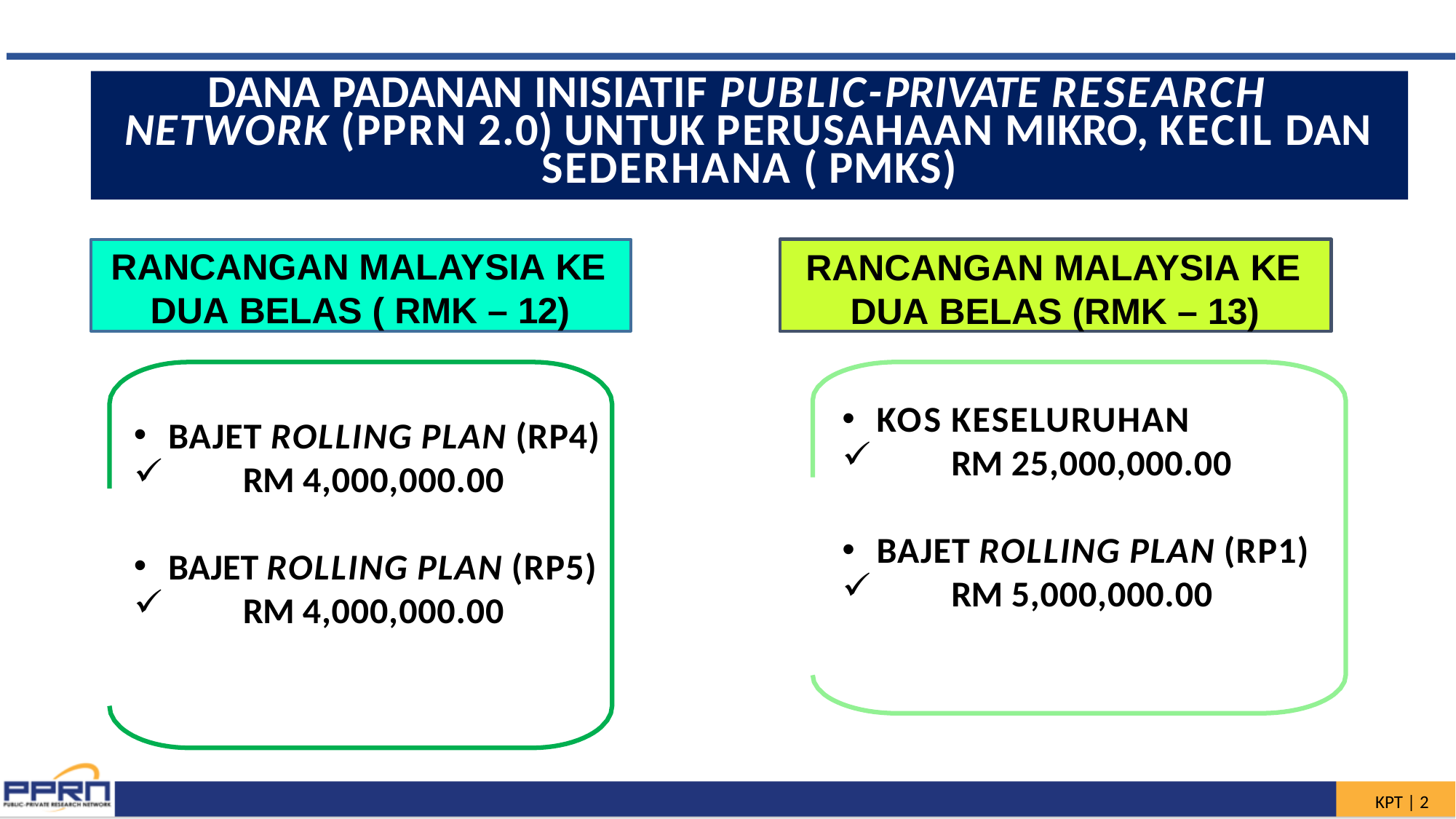

# DANA PADANAN INISIATIF PUBLIC-PRIVATE RESEARCH

NETWORK (PPRN 2.0) UNTUK PERUSAHAAN MIKRO, KECIL DAN
SEDERHANA ( PMKS)
RANCANGAN MALAYSIA KE DUA BELAS (RMK – 13)
RANCANGAN MALAYSIA KE DUA BELAS ( RMK – 12)

KOS KESELURUHAN
RM 25,000,000.00
BAJET ROLLING PLAN (RP1)
RM 5,000,000.00
BAJET ROLLING PLAN (RP4)
RM 4,000,000.00
BAJET ROLLING PLAN (RP5)
RM 4,000,000.00
KPT | 2